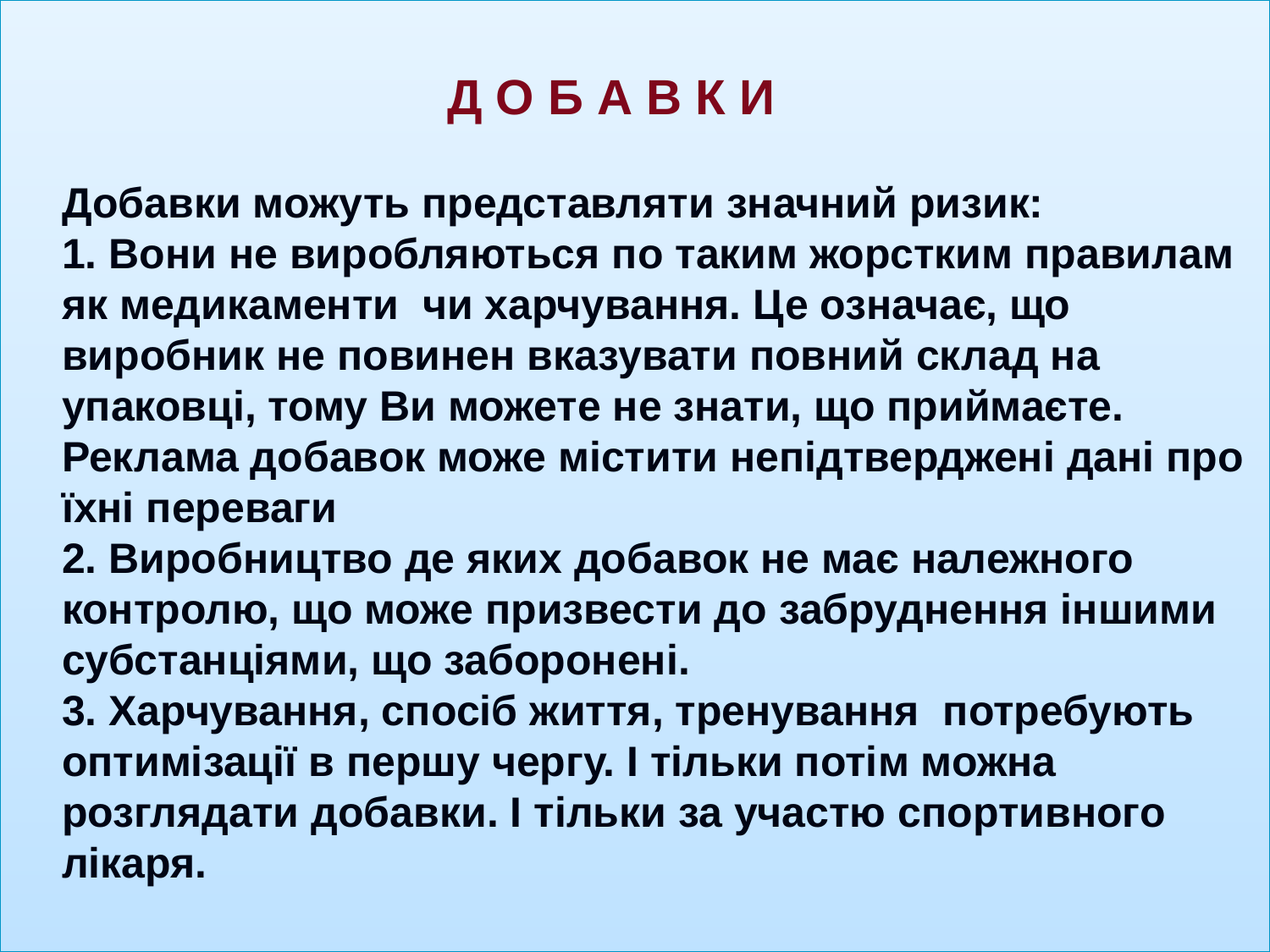

# Д О Б А В К И Добавки можуть представляти значний ризик: 1. Вони не виробляються по таким жорстким правилам як медикаменти  чи харчування. Це означає, що виробник не повинен вказувати повний склад на упаковці, тому Ви можете не знати, що приймаєте. Реклама добавок може містити непідтверджені дані про їхні переваги 2. Виробництво де яких добавок не має належного контролю, що може призвести до забруднення іншими субстанціями, що заборонені. 3. Харчування, спосіб життя, тренування  потребують оптимізації в першу чергу. І тільки потім можна розглядати добавки. І тільки за участю спортивного лікаря.